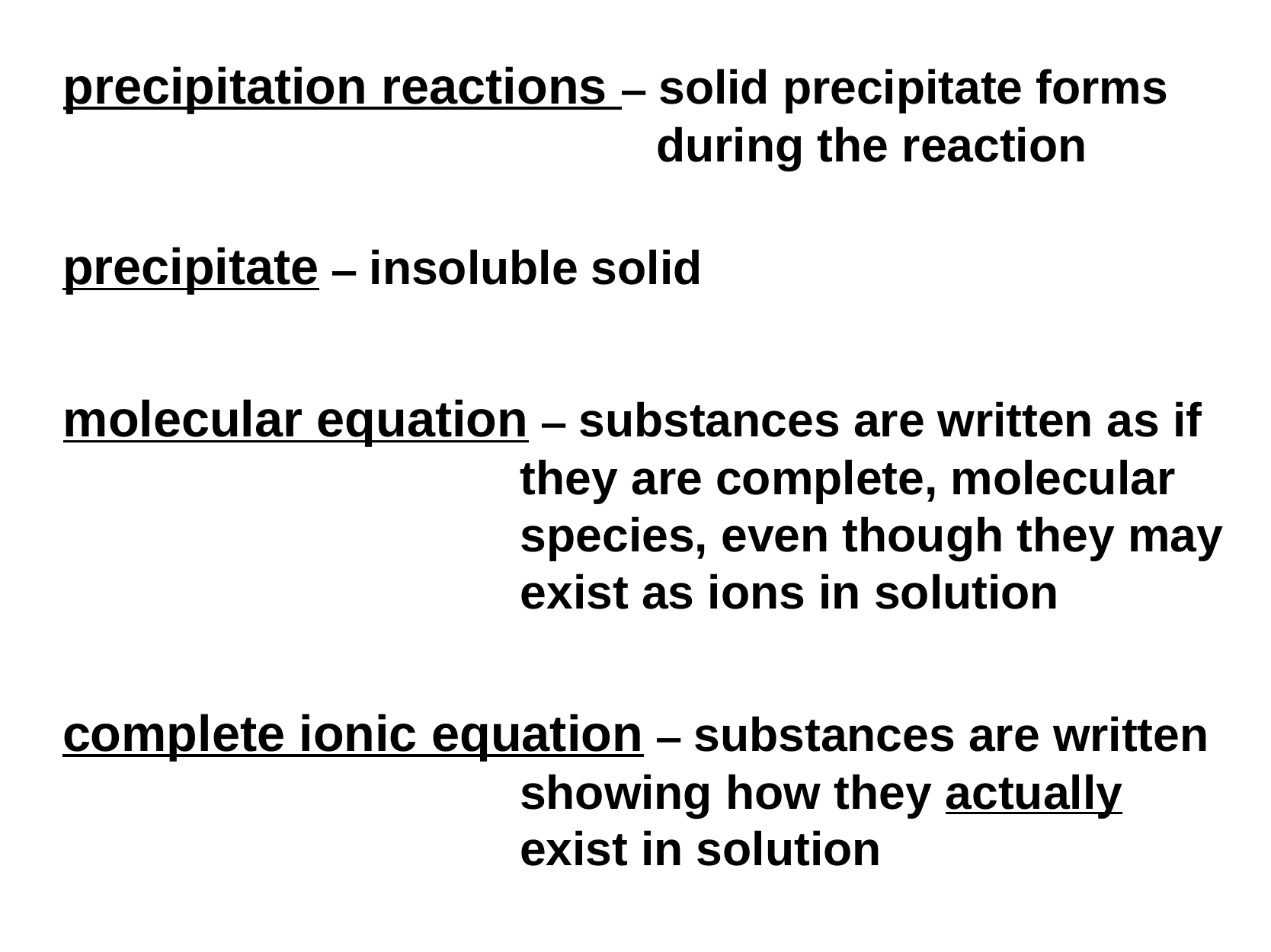

precipitation reactions – solid precipitate forms during the reaction
precipitate – insoluble solid
molecular equation – substances are written as if they are complete, molecular species, even though they may exist as ions in solution
complete ionic equation – substances are written showing how they actually exist in solution